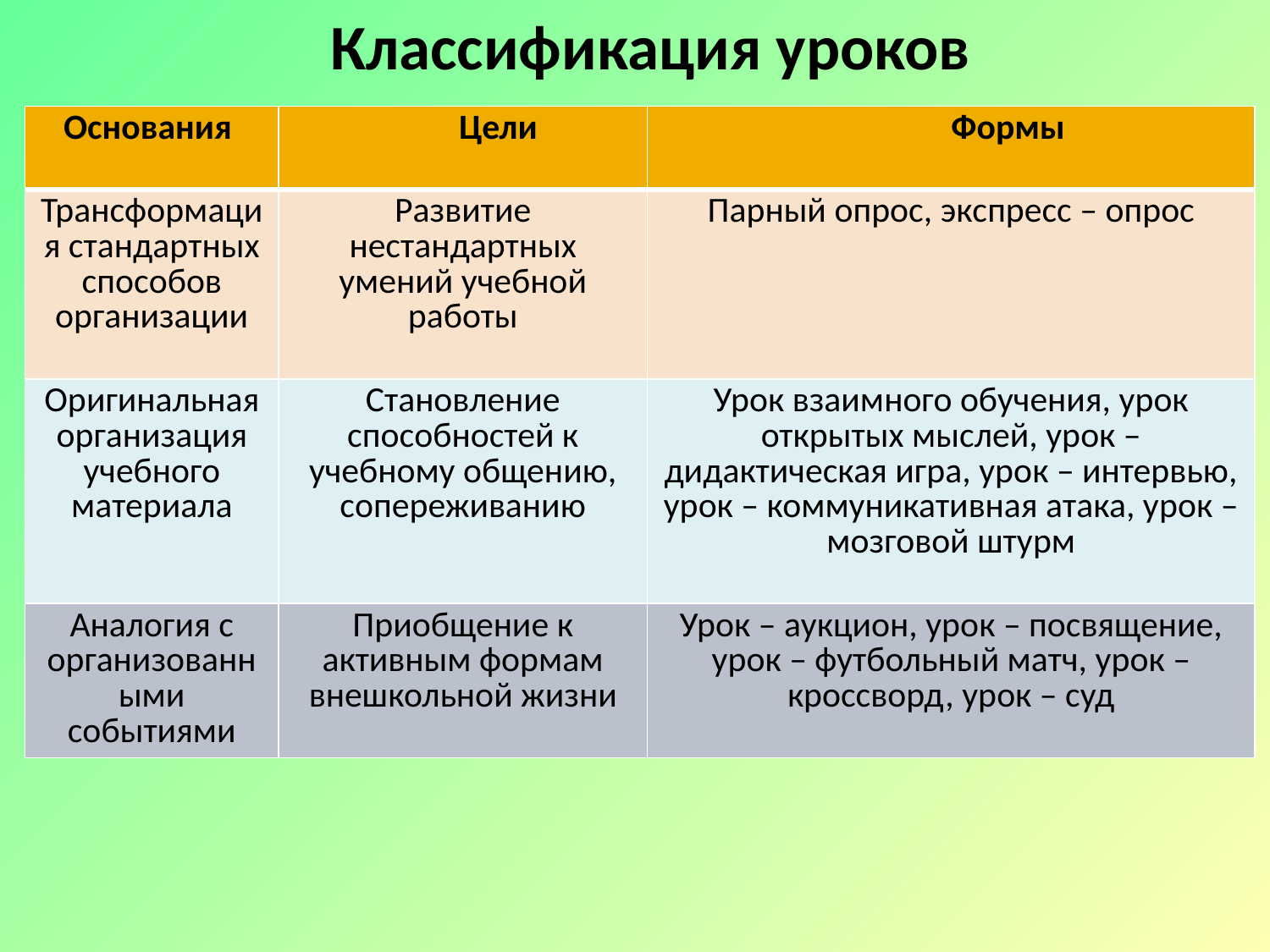

Классификация уроков
| Основания | Цели | Формы |
| --- | --- | --- |
| Трансформация стандартных способов организации | Развитие нестандартных умений учебной работы | Парный опрос, экспресс – опрос |
| Оригинальная организация учебного материала | Становление способностей к учебному общению, сопереживанию | Урок взаимного обучения, урок открытых мыслей, урок – дидактическая игра, урок – интервью, урок – коммуникативная атака, урок – мозговой штурм |
| Аналогия с организованными событиями | Приобщение к активным формам внешкольной жизни | Урок – аукцион, урок – посвящение, урок – футбольный матч, урок – кроссворд, урок – суд |